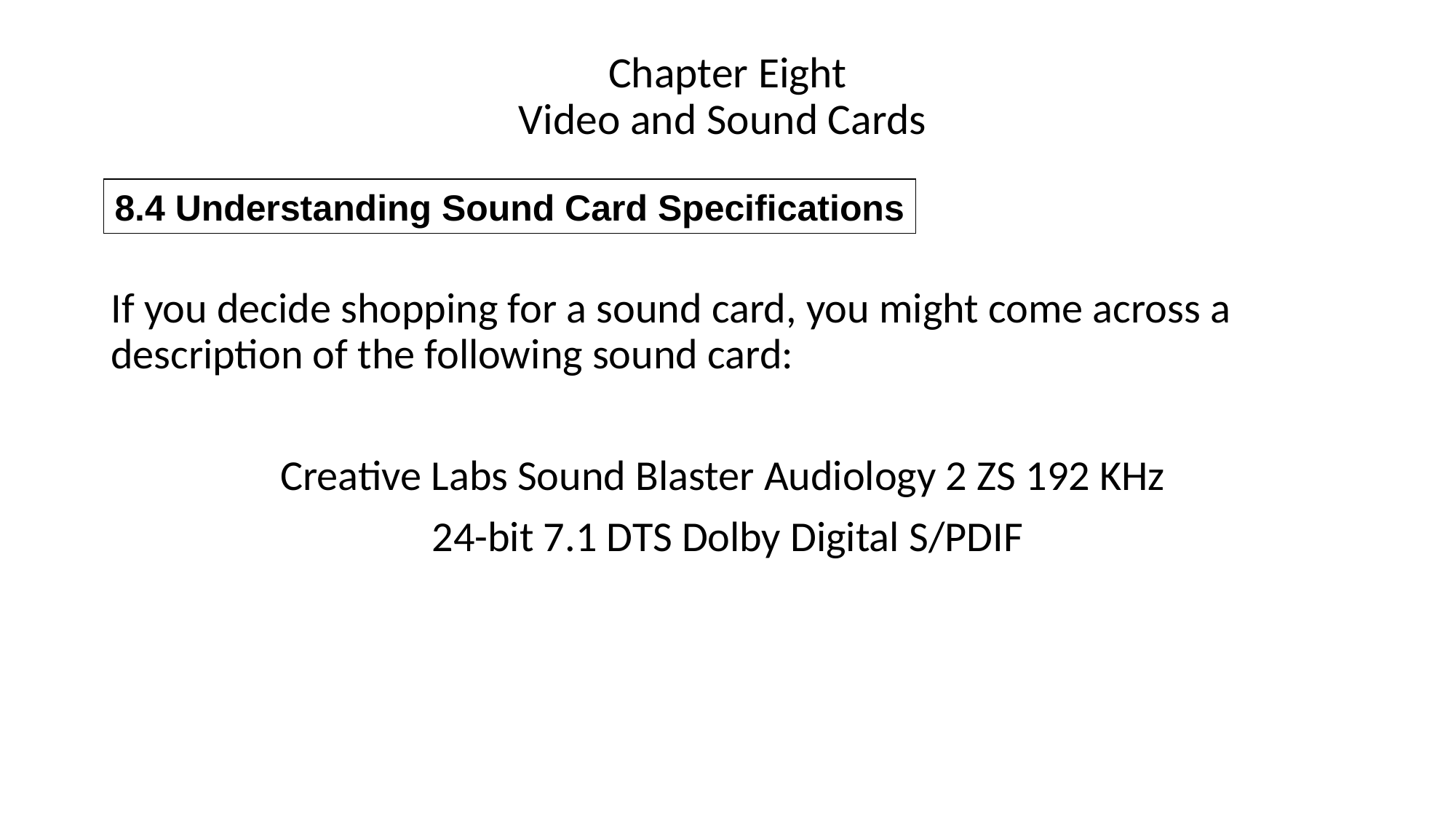

# Chapter Eight Video and Sound Cards
8.4 Understanding Sound Card Specifications
If you decide shopping for a sound card, you might come across a description of the following sound card:

Creative Labs Sound Blaster Audiology 2 ZS 192 KHz
24-bit 7.1 DTS Dolby Digital S/PDIF